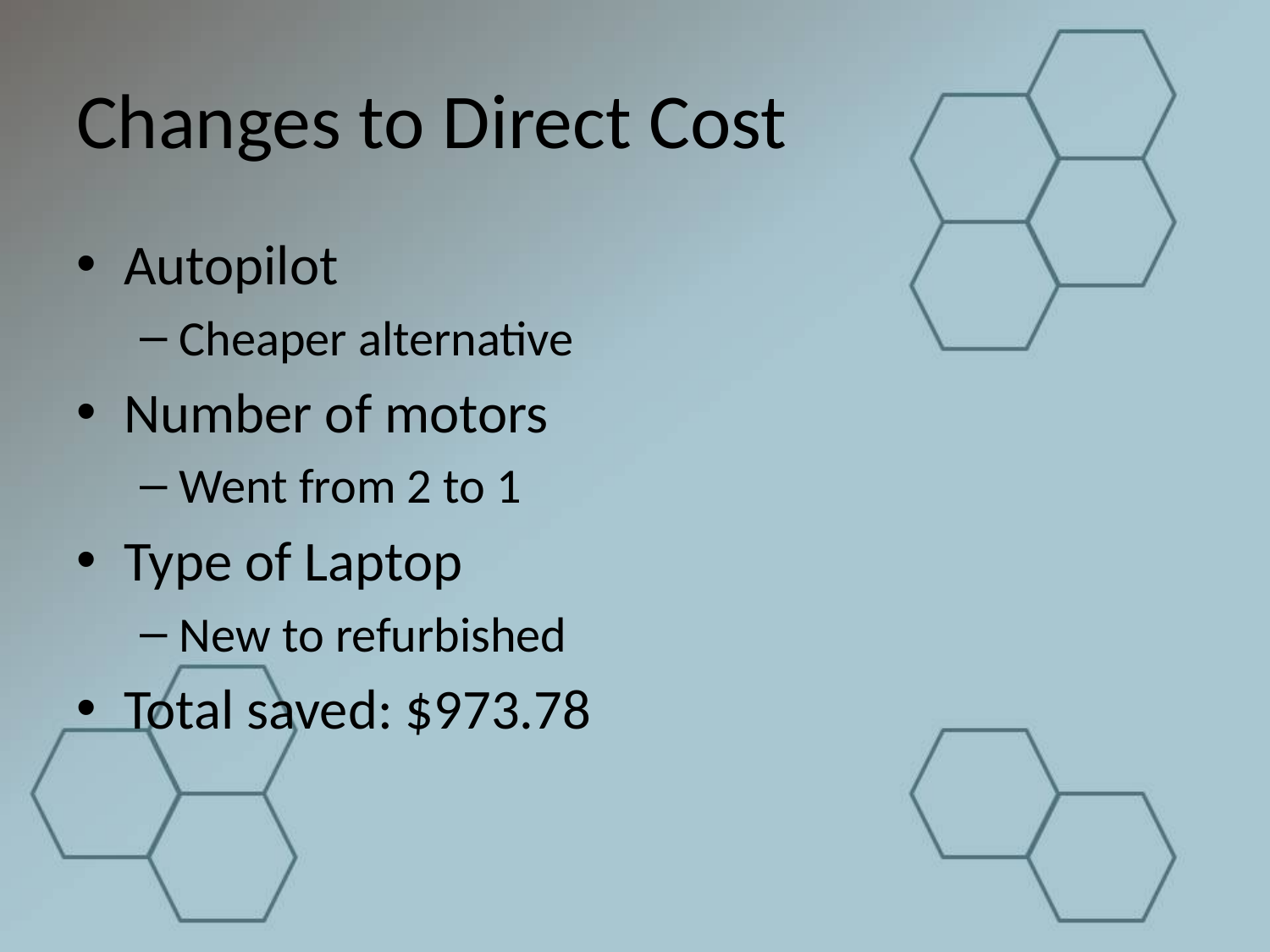

# Changes to Direct Cost
Autopilot
Cheaper alternative
Number of motors
Went from 2 to 1
Type of Laptop
New to refurbished
Total saved: $973.78